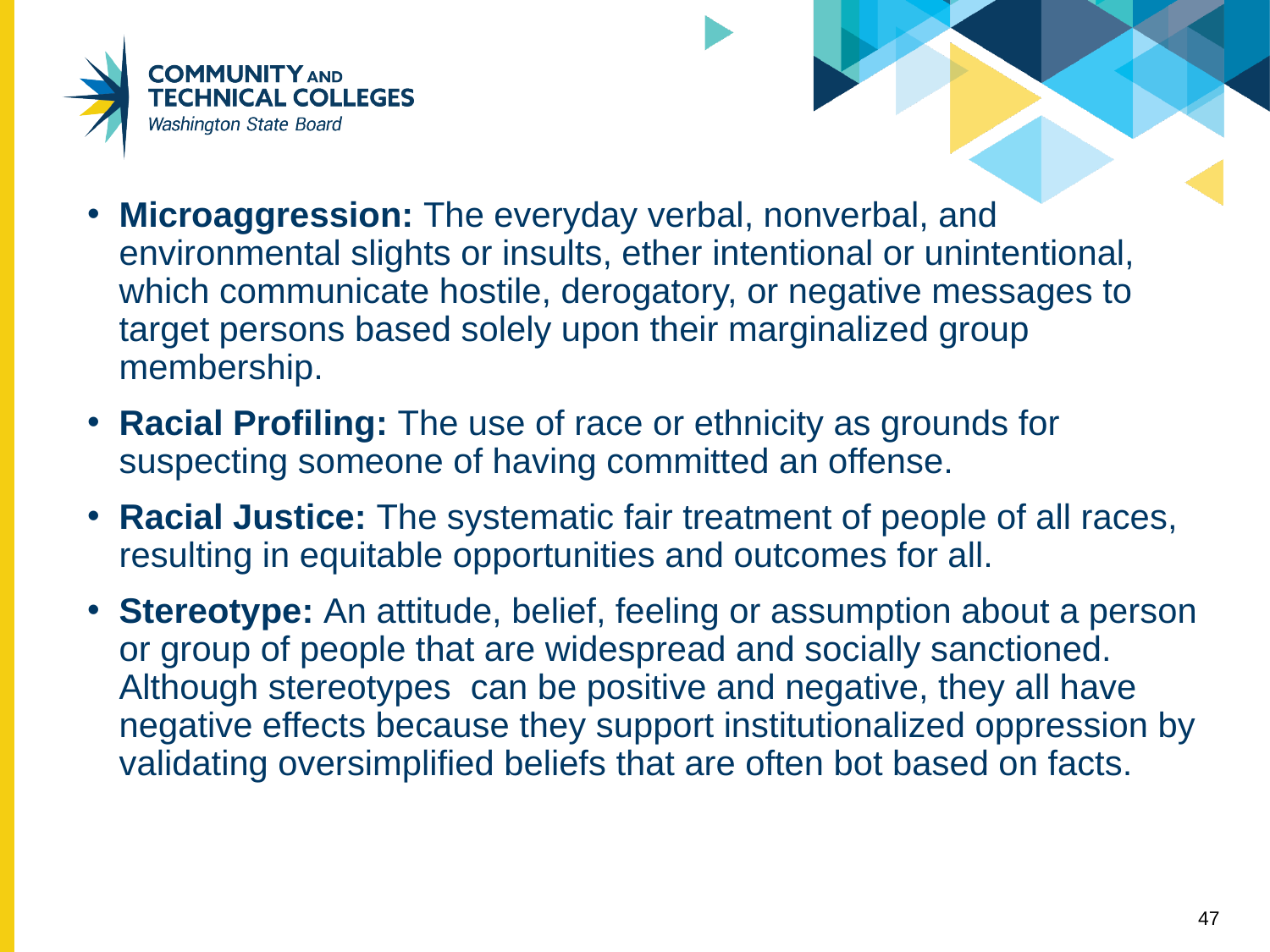

# Glossary Continued
Microaggression: The everyday verbal, nonverbal, and environmental slights or insults, ether intentional or unintentional, which communicate hostile, derogatory, or negative messages to target persons based solely upon their marginalized group membership.
Racial Profiling: The use of race or ethnicity as grounds for suspecting someone of having committed an offense.
Racial Justice: The systematic fair treatment of people of all races, resulting in equitable opportunities and outcomes for all.
Stereotype: An attitude, belief, feeling or assumption about a person or group of people that are widespread and socially sanctioned. Although stereotypes  can be positive and negative, they all have negative effects because they support institutionalized oppression by validating oversimplified beliefs that are often bot based on facts.

47